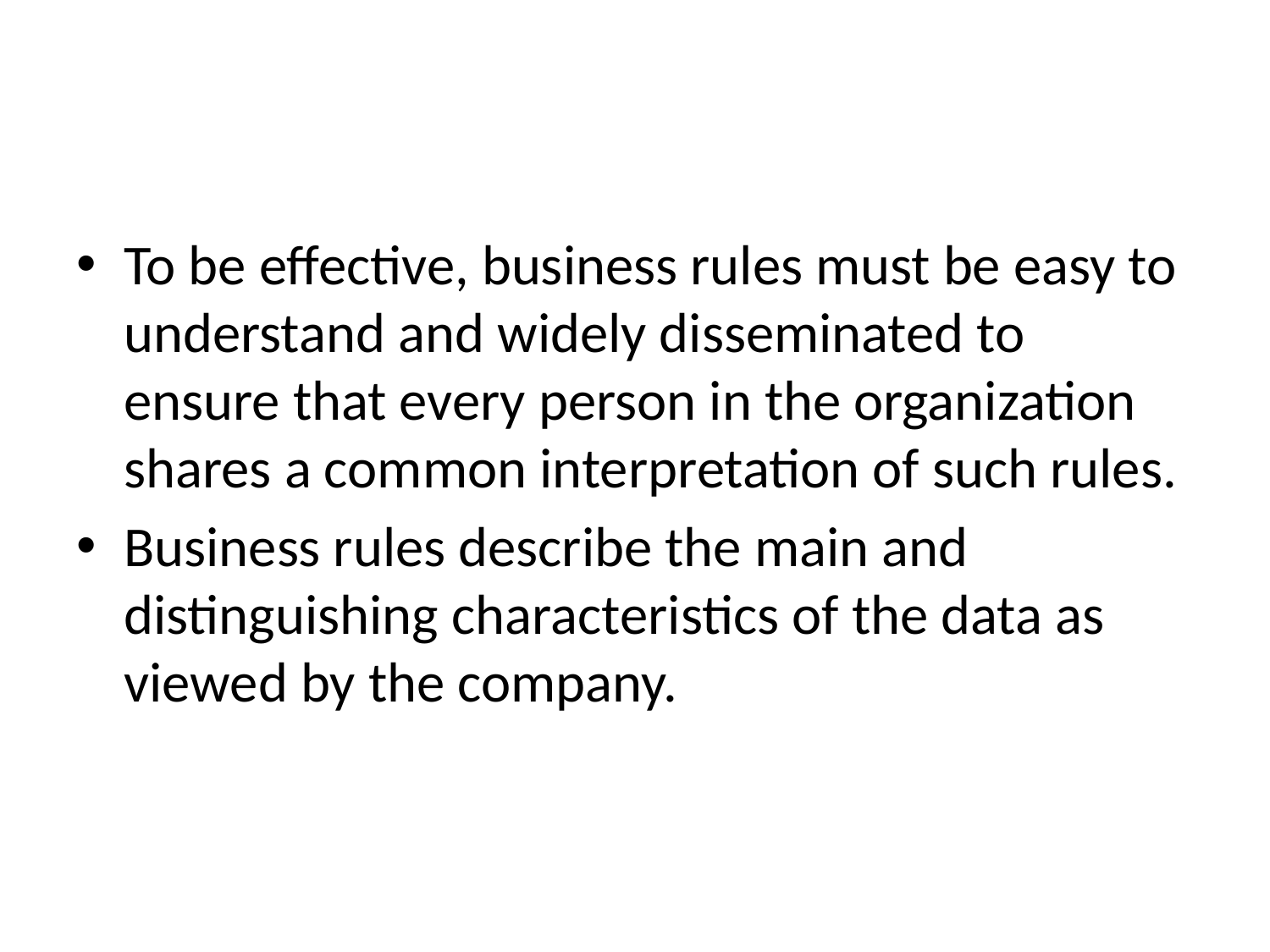

#
To be effective, business rules must be easy to understand and widely disseminated to ensure that every person in the organization shares a common interpretation of such rules.
Business rules describe the main and distinguishing characteristics of the data as viewed by the company.